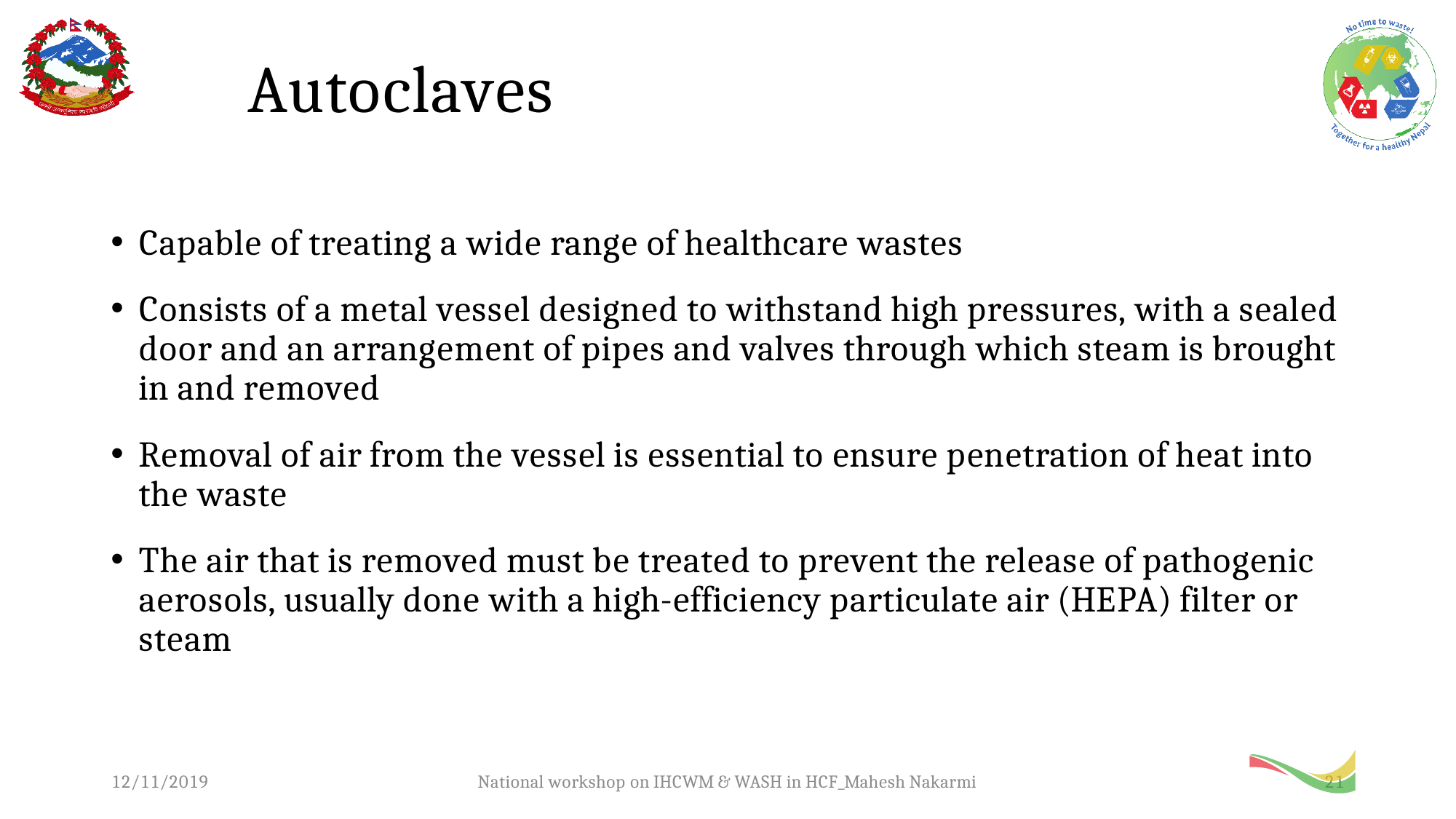

# Autoclaves
Capable of treating a wide range of healthcare wastes
Consists of a metal vessel designed to withstand high pressures, with a sealed door and an arrangement of pipes and valves through which steam is brought in and removed
Removal of air from the vessel is essential to ensure penetration of heat into the waste
The air that is removed must be treated to prevent the release of pathogenic aerosols, usually done with a high-efficiency particulate air (HEPA) filter or steam
12/11/2019
National workshop on IHCWM & WASH in HCF_Mahesh Nakarmi
21